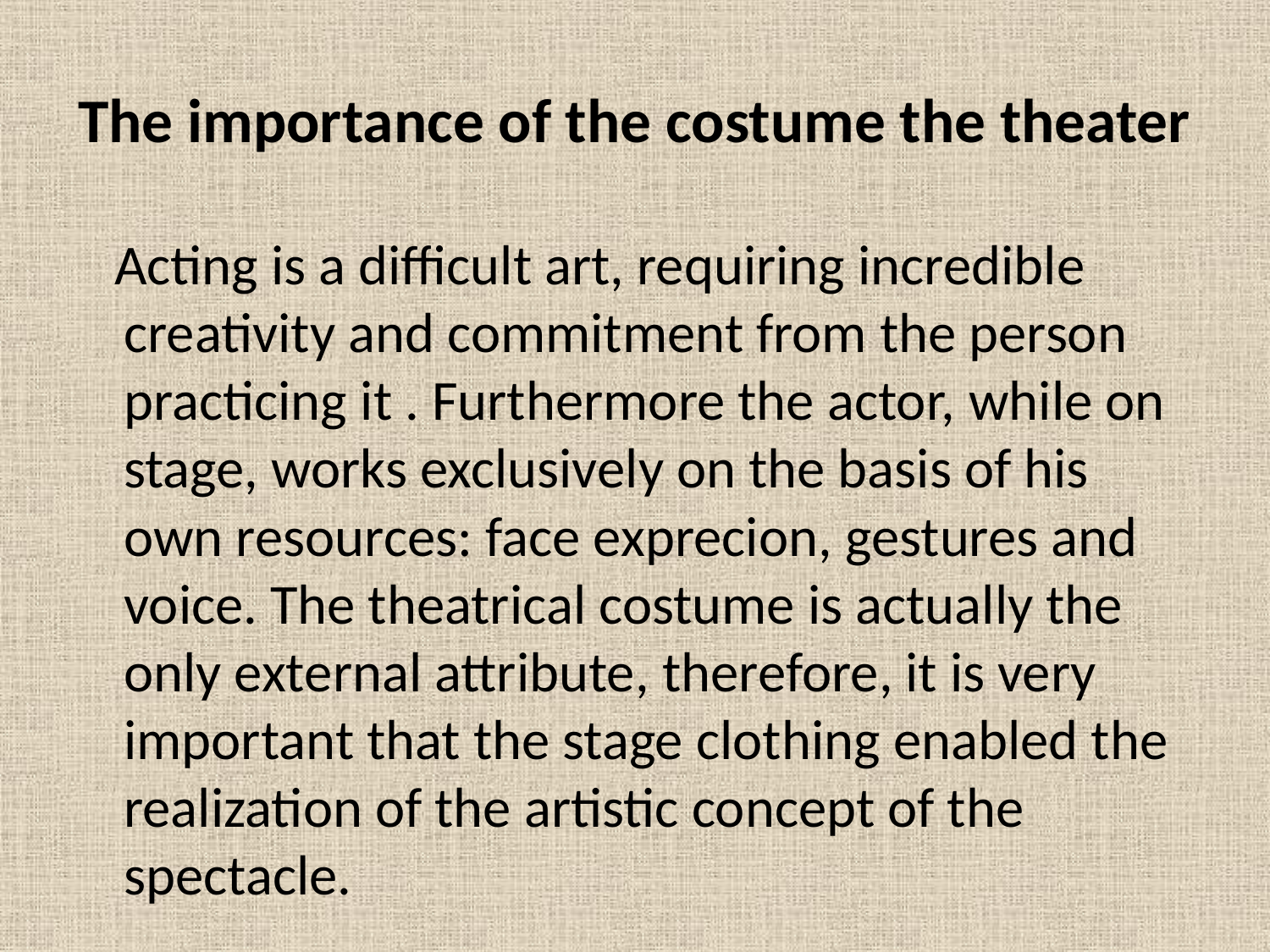

# The importance of the costume the theater
   Acting is a difficult art, requiring incredible creativity and commitment from the person practicing it . Furthermore the actor, while on stage, works exclusively on the basis of his own resources: face exprecion, gestures and voice. The theatrical costume is actually the only external attribute, therefore, it is very important that the stage clothing enabled the realization of the artistic concept of the spectacle.